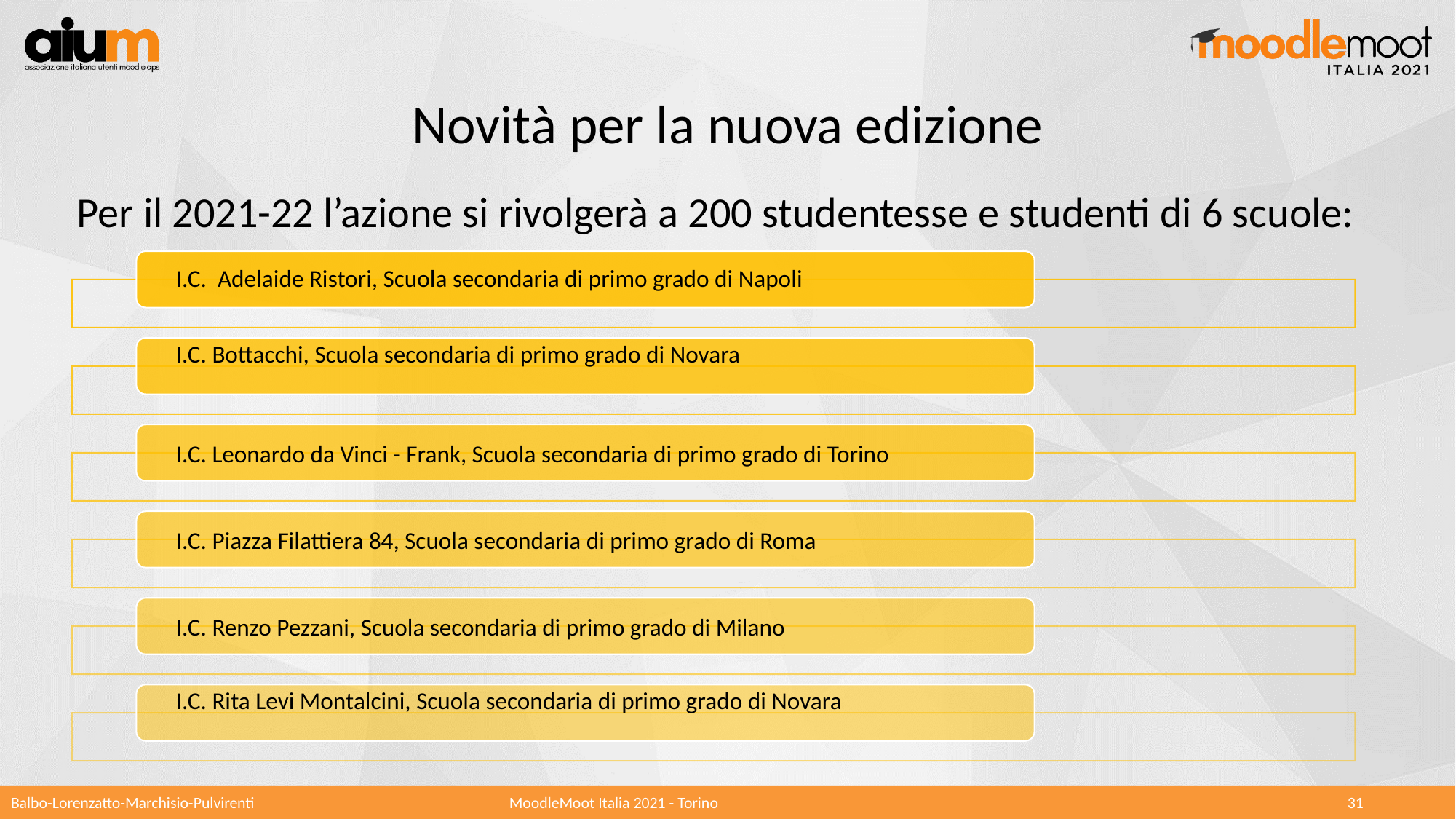

# Novità per la nuova edizione
Per il 2021-22 l’azione si rivolgerà a 200 studentesse e studenti di 6 scuole:

I.C.  Adelaide Ristori, Scuola secondaria di primo grado di Napoli
I.C. Bottacchi, Scuola secondaria di primo grado di Novara

I.C. Leonardo da Vinci - Frank, Scuola secondaria di primo grado di Torino
I.C. Piazza Filattiera 84, Scuola secondaria di primo grado di Roma
I.C. Renzo Pezzani, Scuola secondaria di primo grado di Milano
I.C. Rita Levi Montalcini, Scuola secondaria di primo grado di Novara

Balbo-Lorenzatto-Marchisio-Pulvirenti